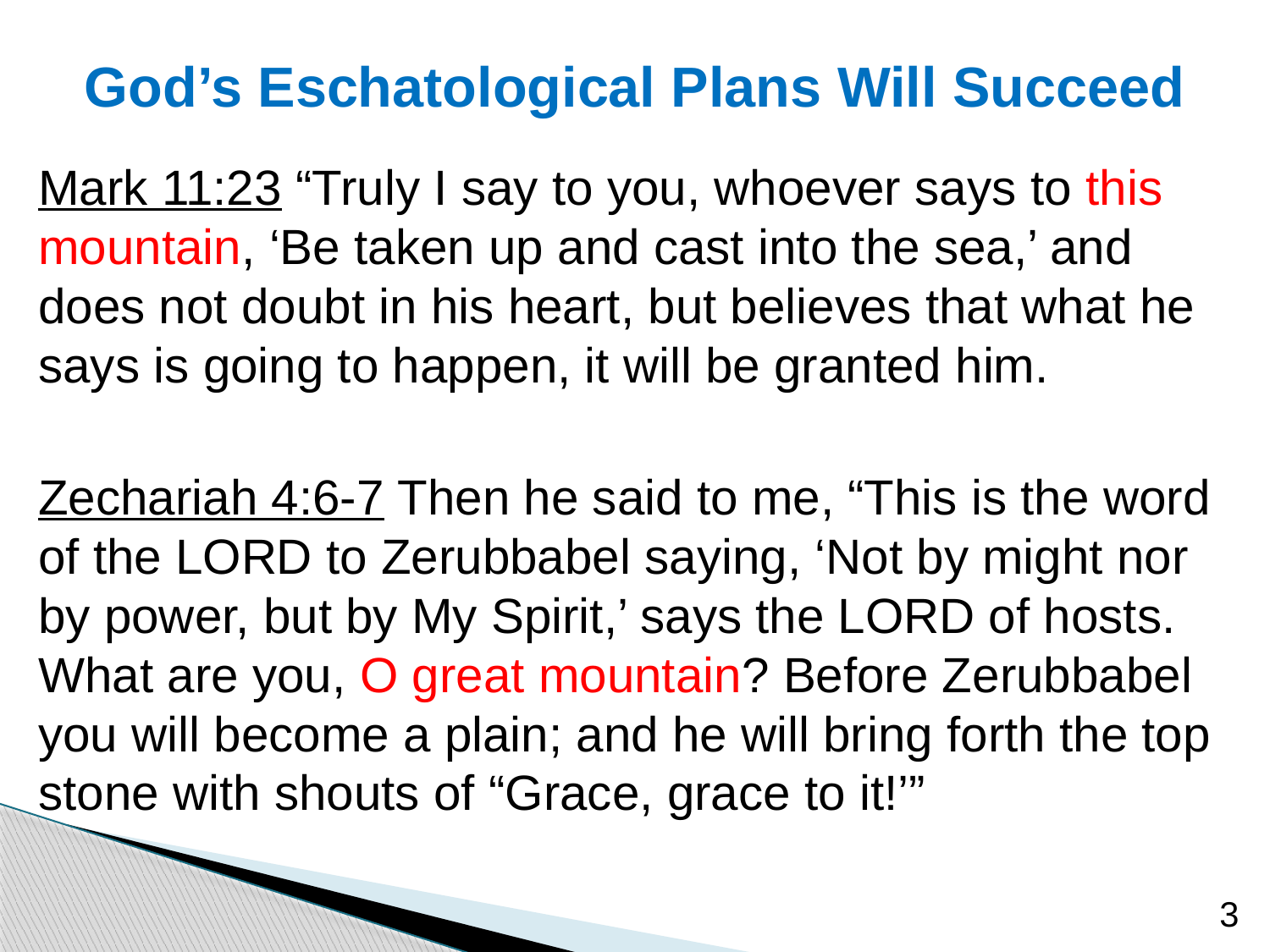

# God’s Eschatological Plans Will Succeed
Mark 11:23 “Truly I say to you, whoever says to this mountain, ‘Be taken up and cast into the sea,’ and does not doubt in his heart, but believes that what he says is going to happen, it will be granted him.

Zechariah 4:6-7 Then he said to me, “This is the word of the LORD to Zerubbabel saying, ‘Not by might nor by power, but by My Spirit,’ says the LORD of hosts.  What are you, O great mountain? Before Zerubbabel you will become a plain; and he will bring forth the top stone with shouts of “Grace, grace to it!’”
3